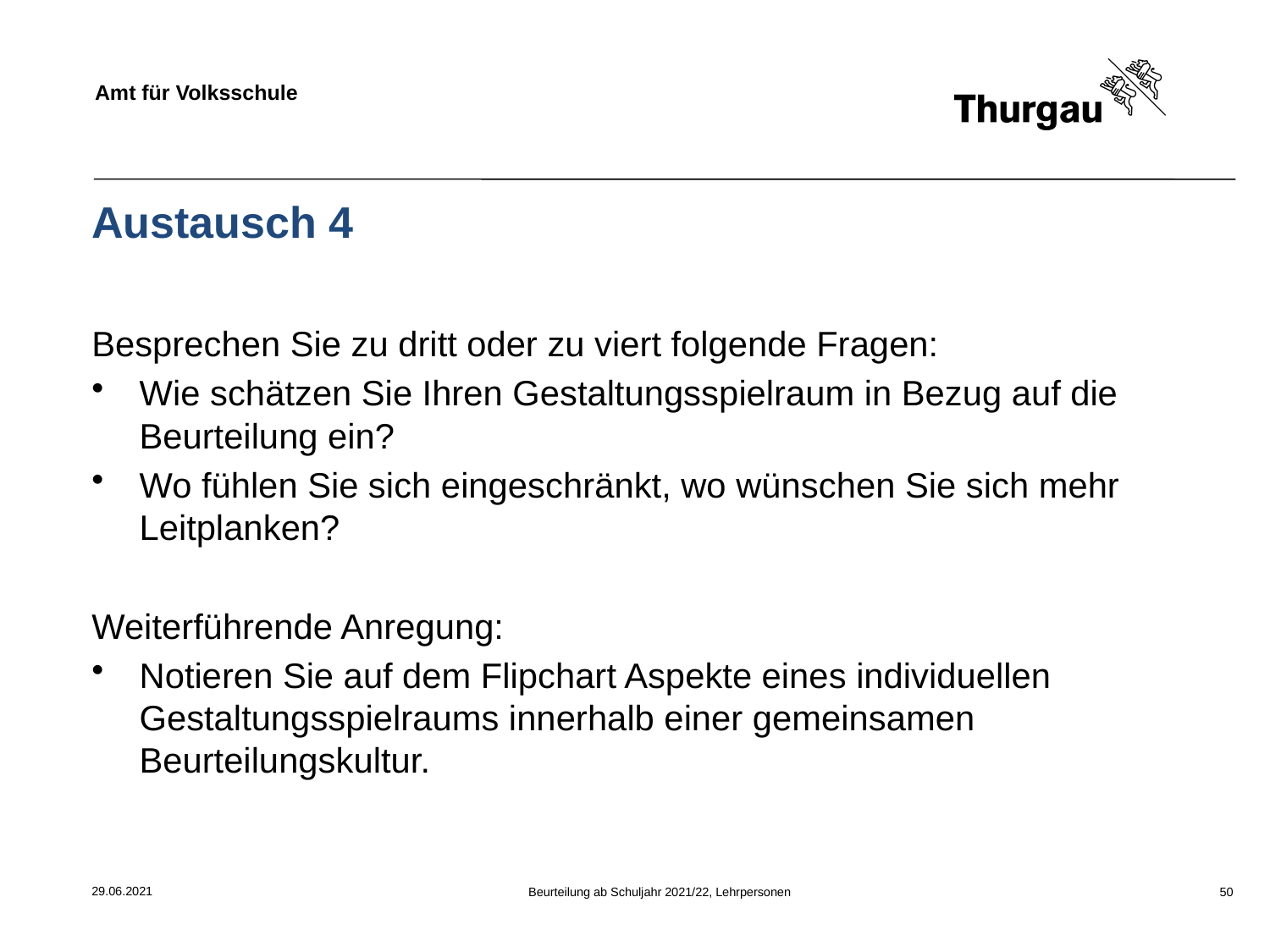

# Austausch 4
Besprechen Sie zu dritt oder zu viert folgende Fragen:
Wie schätzen Sie Ihren Gestaltungsspielraum in Bezug auf die Beurteilung ein?
Wo fühlen Sie sich eingeschränkt, wo wünschen Sie sich mehr Leitplanken?

Weiterführende Anregung:
Notieren Sie auf dem Flipchart Aspekte eines individuellen  Gestaltungsspielraums innerhalb einer gemeinsamen Beurteilungskultur.
29.06.2021
Beurteilung ab Schuljahr 2021/22, Lehrpersonen
50